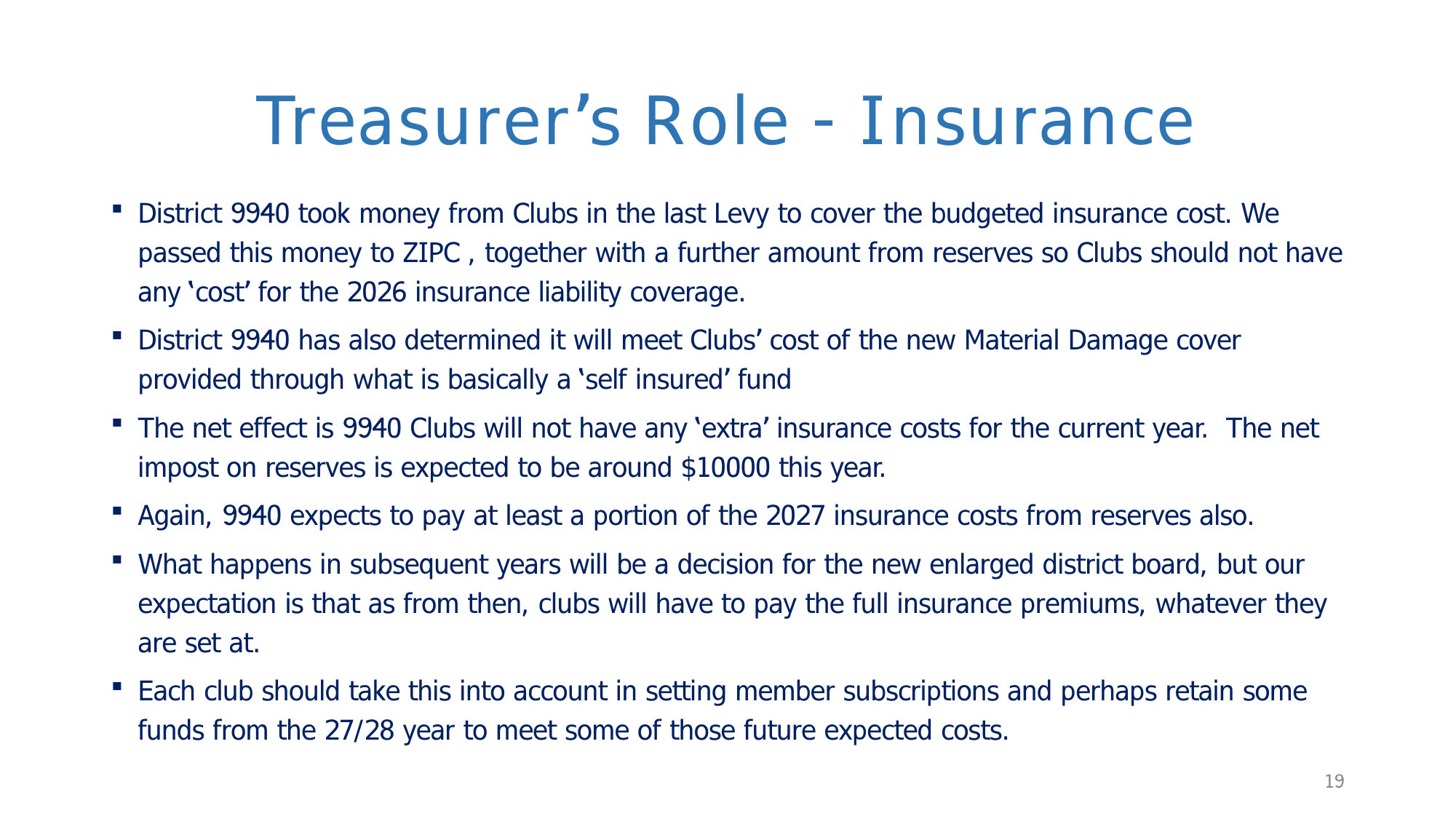

# Treasurer’s Role - Insurance
District 9940 took money from Clubs in the last Levy to cover the budgeted insurance cost. We passed this money to ZIPC , together with a further amount from reserves so Clubs should not have any ‘cost’ for the 2026 insurance liability coverage.
District 9940 has also determined it will meet Clubs’ cost of the new Material Damage cover provided through what is basically a ‘self insured’ fund
The net effect is 9940 Clubs will not have any ‘extra’ insurance costs for the current year.  The net impost on reserves is expected to be around $10000 this year.
Again, 9940 expects to pay at least a portion of the 2027 insurance costs from reserves also.
What happens in subsequent years will be a decision for the new enlarged district board, but our expectation is that as from then, clubs will have to pay the full insurance premiums, whatever they are set at.
Each club should take this into account in setting member subscriptions and perhaps retain some funds from the 27/28 year to meet some of those future expected costs.
19